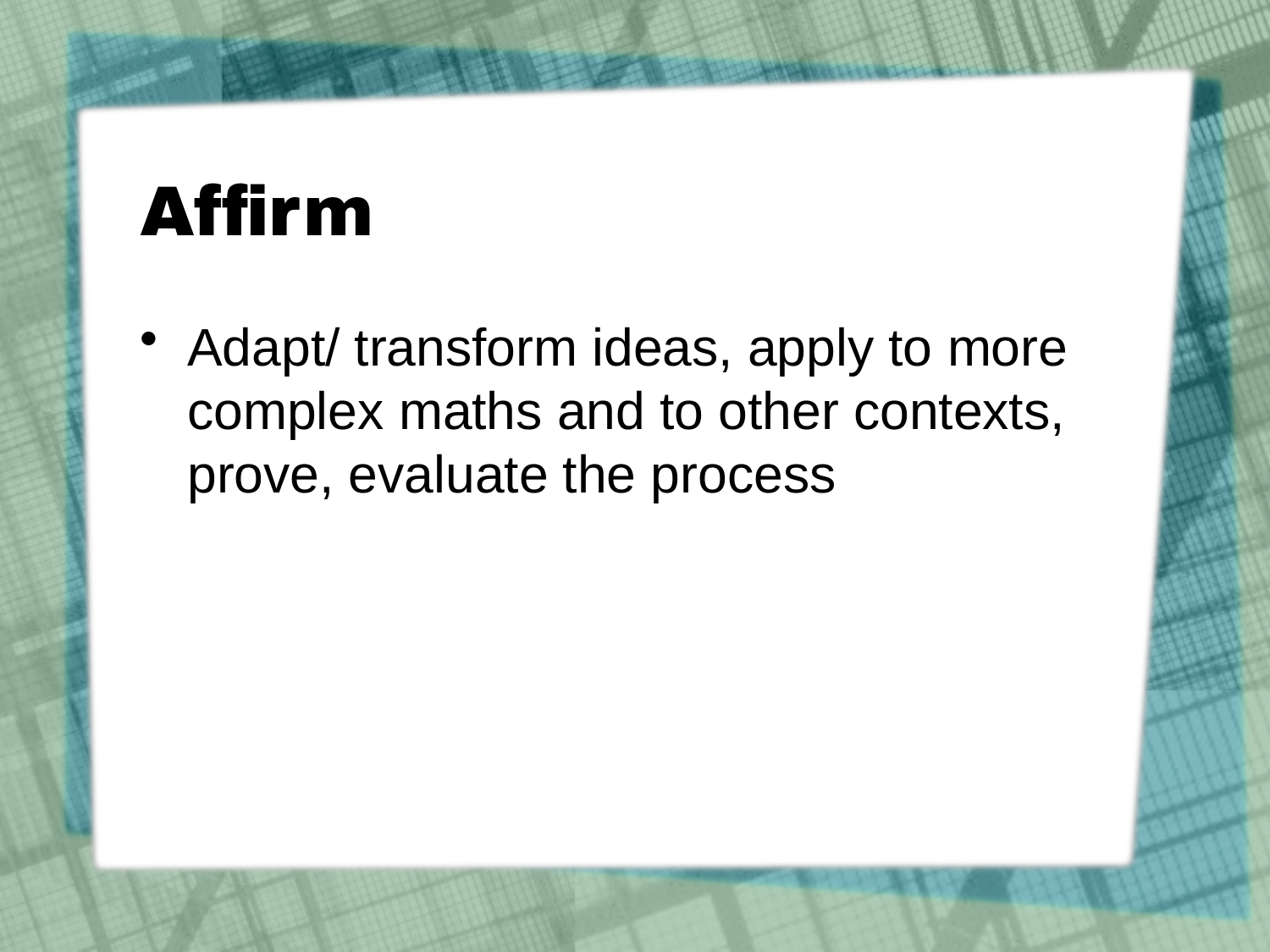

# Affirm
Adapt/ transform ideas, apply to more complex maths and to other contexts, prove, evaluate the process